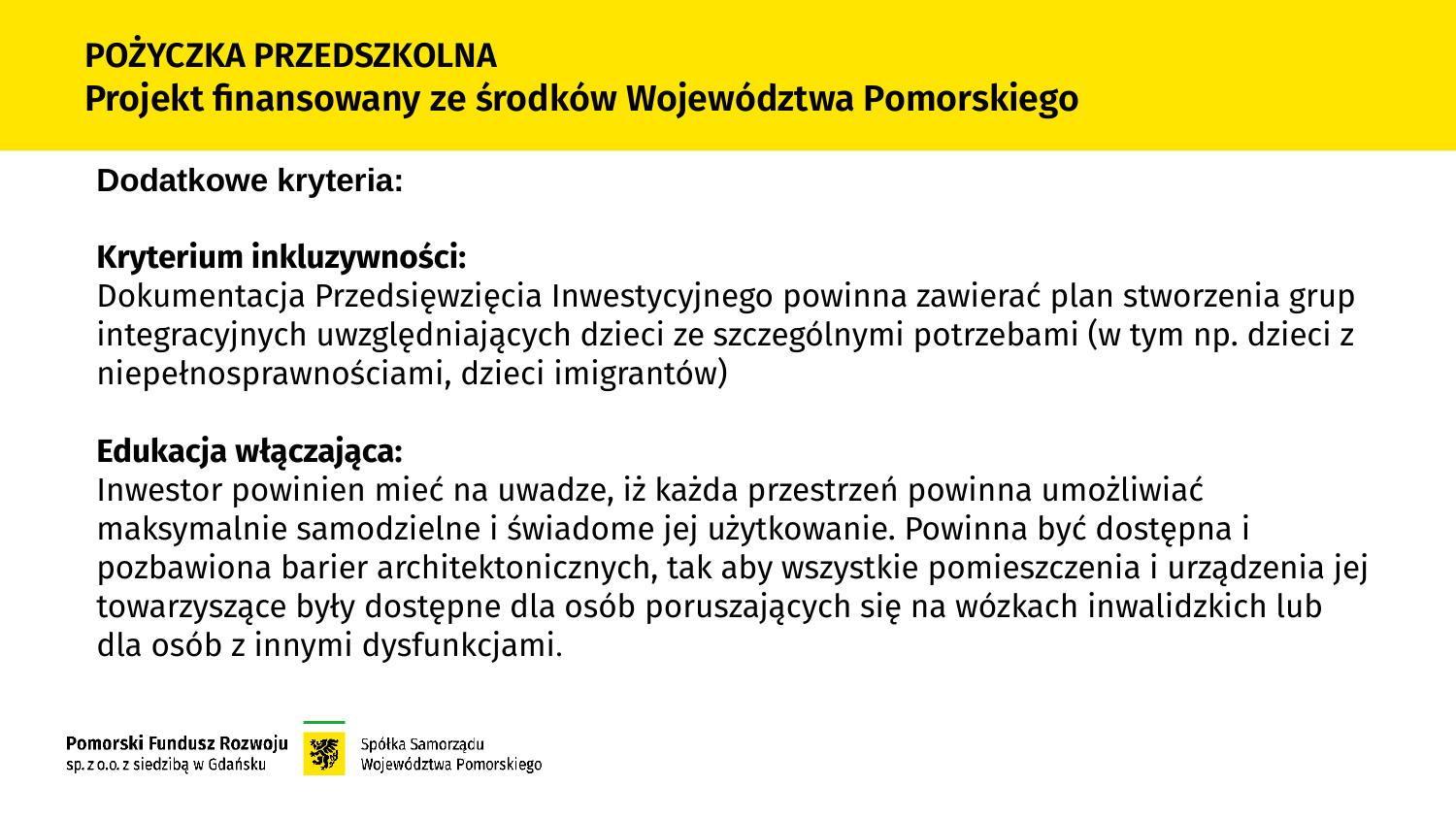

# POŻYCZKA PRZEDSZKOLNA Projekt finansowany ze środków Województwa Pomorskiego
Dodatkowe kryteria:

Kryterium inkluzywności:
Dokumentacja Przedsięwzięcia Inwestycyjnego powinna zawierać plan stworzenia grup integracyjnych uwzględniających dzieci ze szczególnymi potrzebami (w tym np. dzieci z niepełnosprawnościami, dzieci imigrantów)

Edukacja włączająca:
Inwestor powinien mieć na uwadze, iż każda przestrzeń powinna umożliwiać maksymalnie samodzielne i świadome jej użytkowanie. Powinna być dostępna i pozbawiona barier architektonicznych, tak aby wszystkie pomieszczenia i urządzenia jej towarzyszące były dostępne dla osób poruszających się na wózkach inwalidzkich lub dla osób z innymi dysfunkcjami.